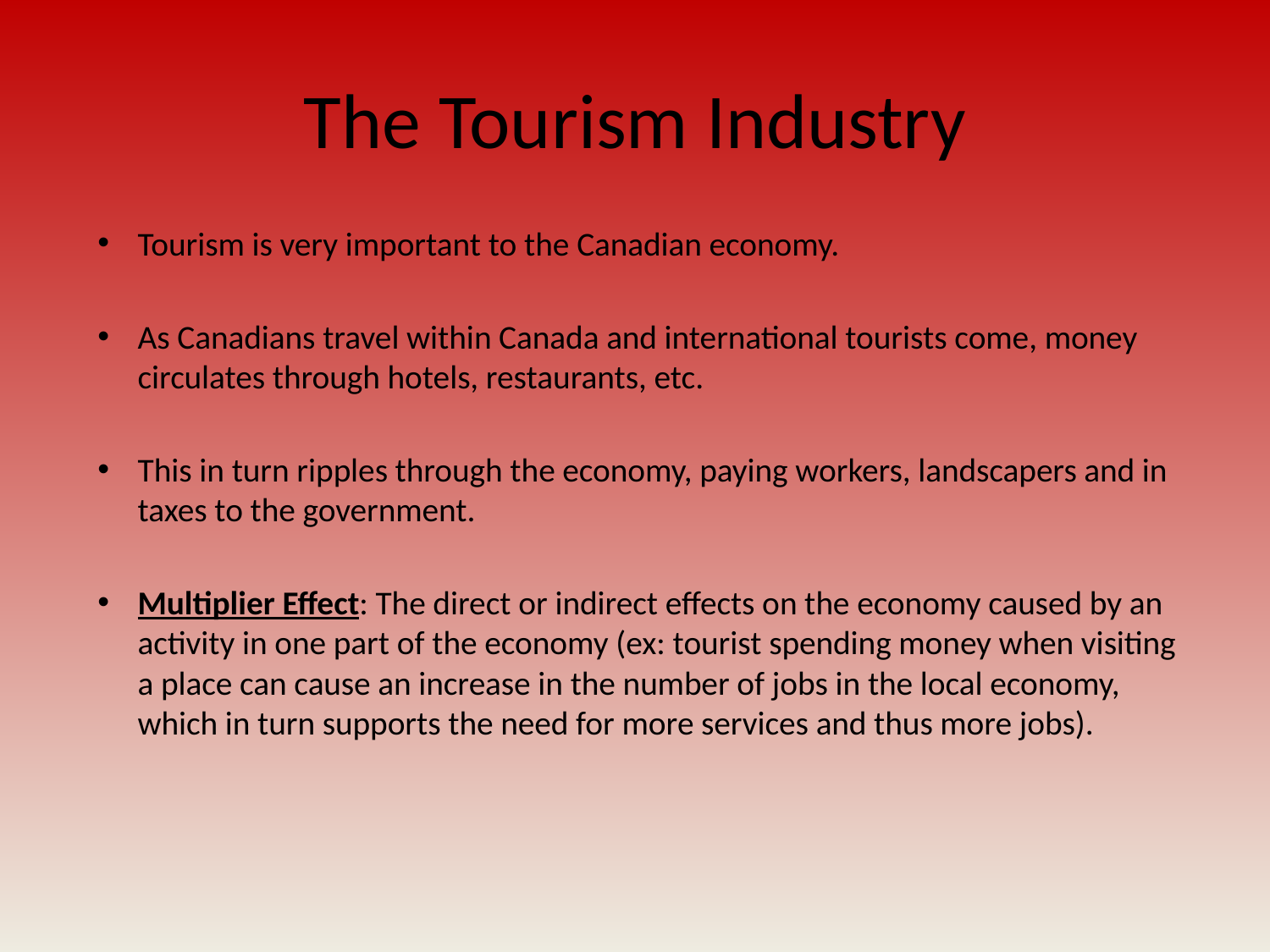

# The Tourism Industry
Tourism is very important to the Canadian economy.

As Canadians travel within Canada and international tourists come, money circulates through hotels, restaurants, etc.

This in turn ripples through the economy, paying workers, landscapers and in taxes to the government.

Multiplier Effect: The direct or indirect effects on the economy caused by an activity in one part of the economy (ex: tourist spending money when visiting a place can cause an increase in the number of jobs in the local economy, which in turn supports the need for more services and thus more jobs).